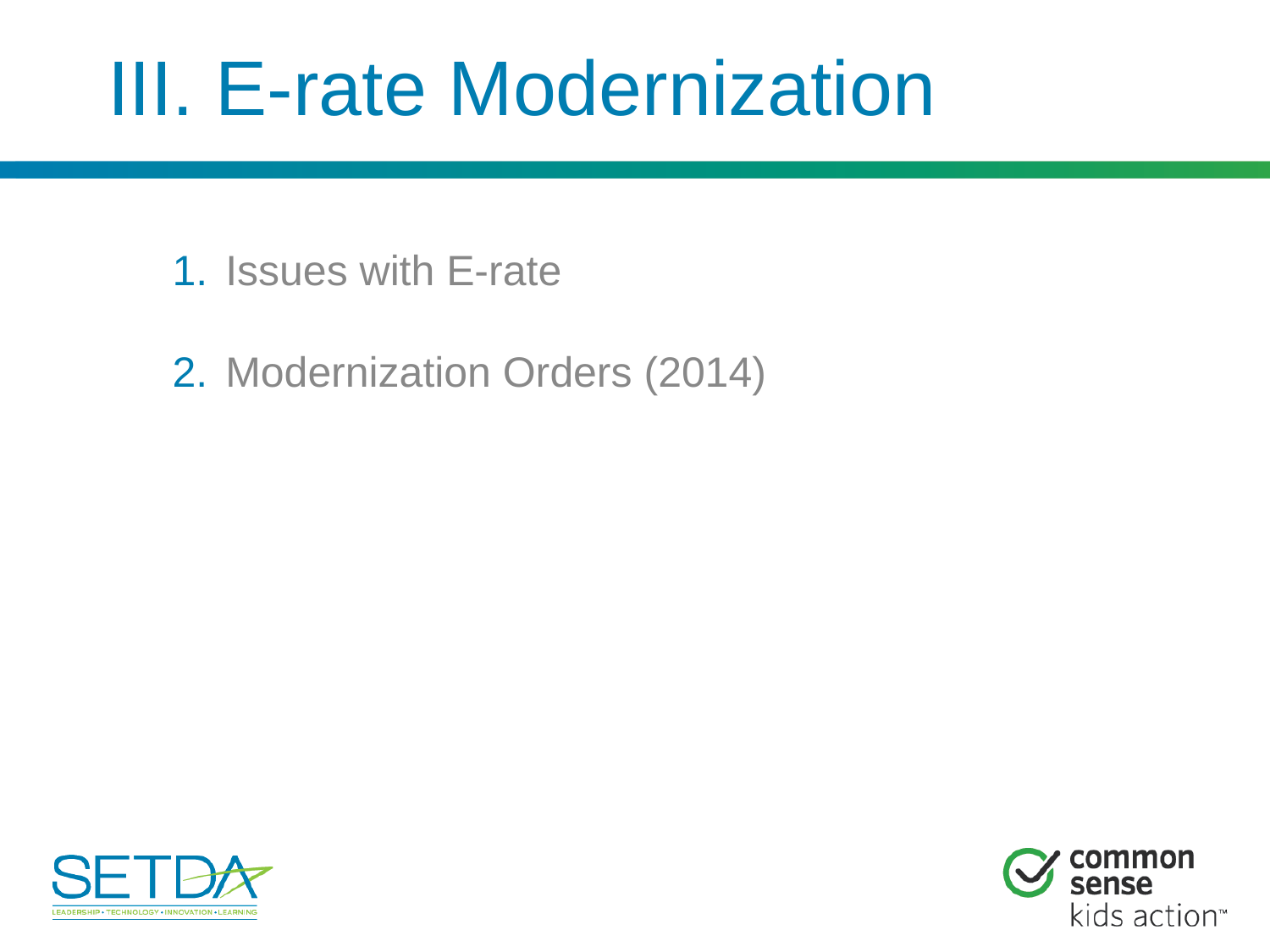

# III. E-rate Modernization

Issues with E-rate

Modernization Orders (2014)